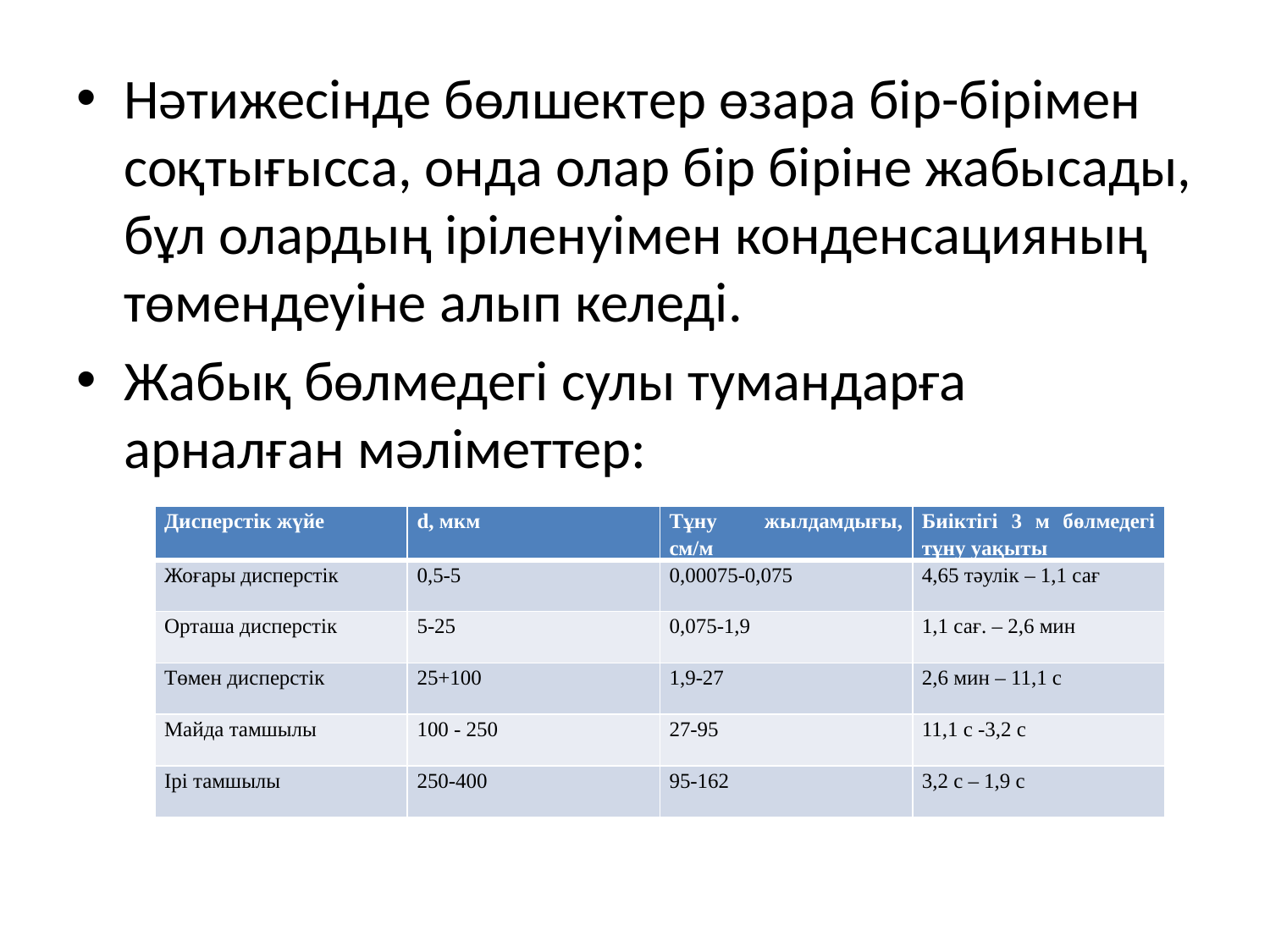

Нәтижесінде бөлшектер өзара бір-бірімен соқтығысса, онда олар бір біріне жабысады, бұл олардың іріленуімен конденсацияның төмендеуіне алып келеді.
Жабық бөлмедегі сулы тумандарға арналған мәліметтер:

| Дисперстік жүйе | d, мкм | Тұну жылдамдығы, см/м | Биіктігі 3 м бөлмедегі тұну уақыты |
| --- | --- | --- | --- |
| Жоғары дисперстік | 0,5-5 | 0,00075-0,075 | 4,65 тәулік – 1,1 сағ |
| Орташа дисперстік | 5-25 | 0,075-1,9 | 1,1 сағ. – 2,6 мин |
| Төмен дисперстік | 25+100 | 1,9-27 | 2,6 мин – 11,1 с |
| Майда тамшылы | 100 - 250 | 27-95 | 11,1 с -3,2 с |
| Ірі тамшылы | 250-400 | 95-162 | 3,2 с – 1,9 с |